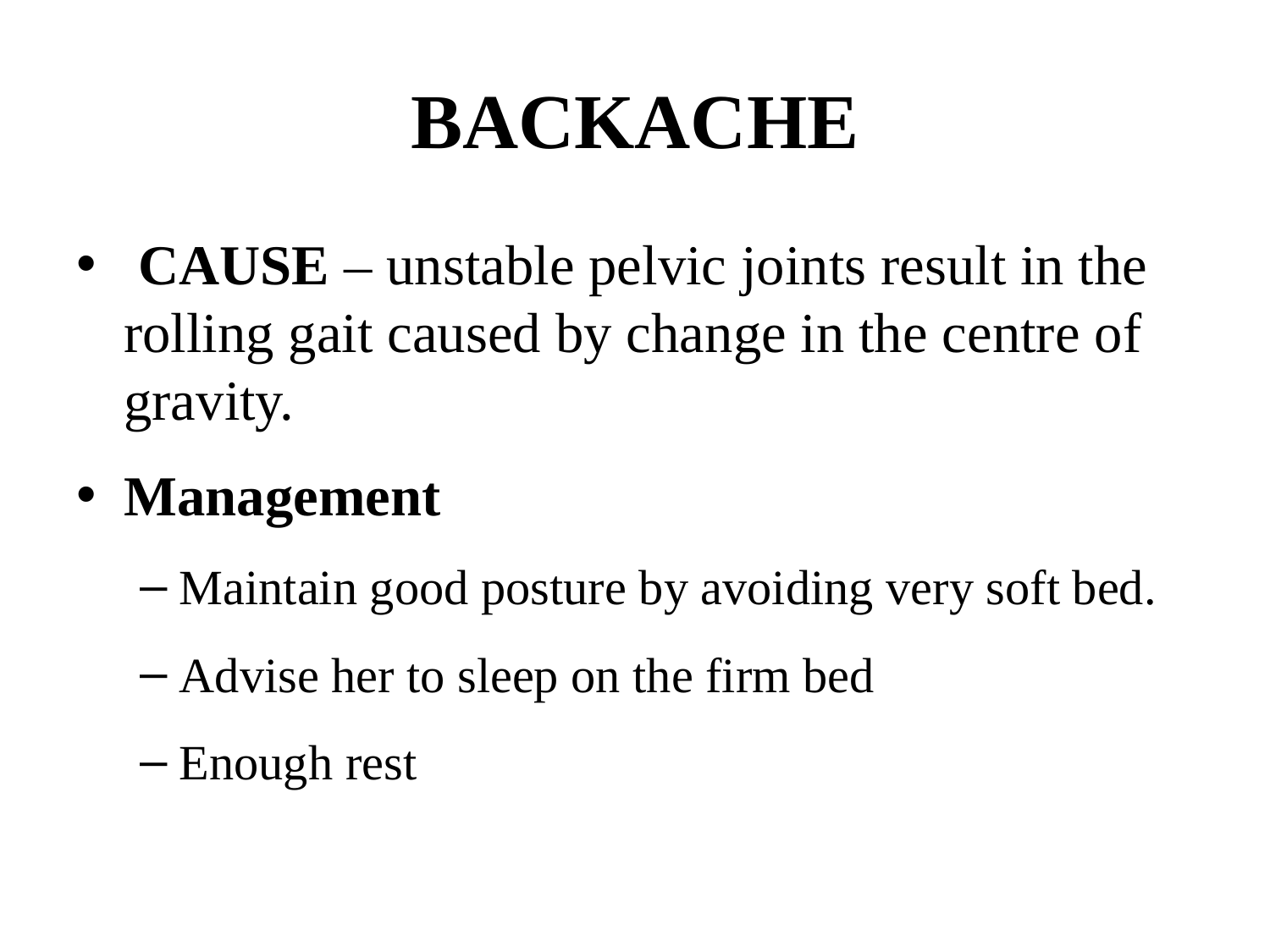

# BACKACHE
 CAUSE – unstable pelvic joints result in the rolling gait caused by change in the centre of gravity.
Management
Maintain good posture by avoiding very soft bed.
Advise her to sleep on the firm bed
Enough rest